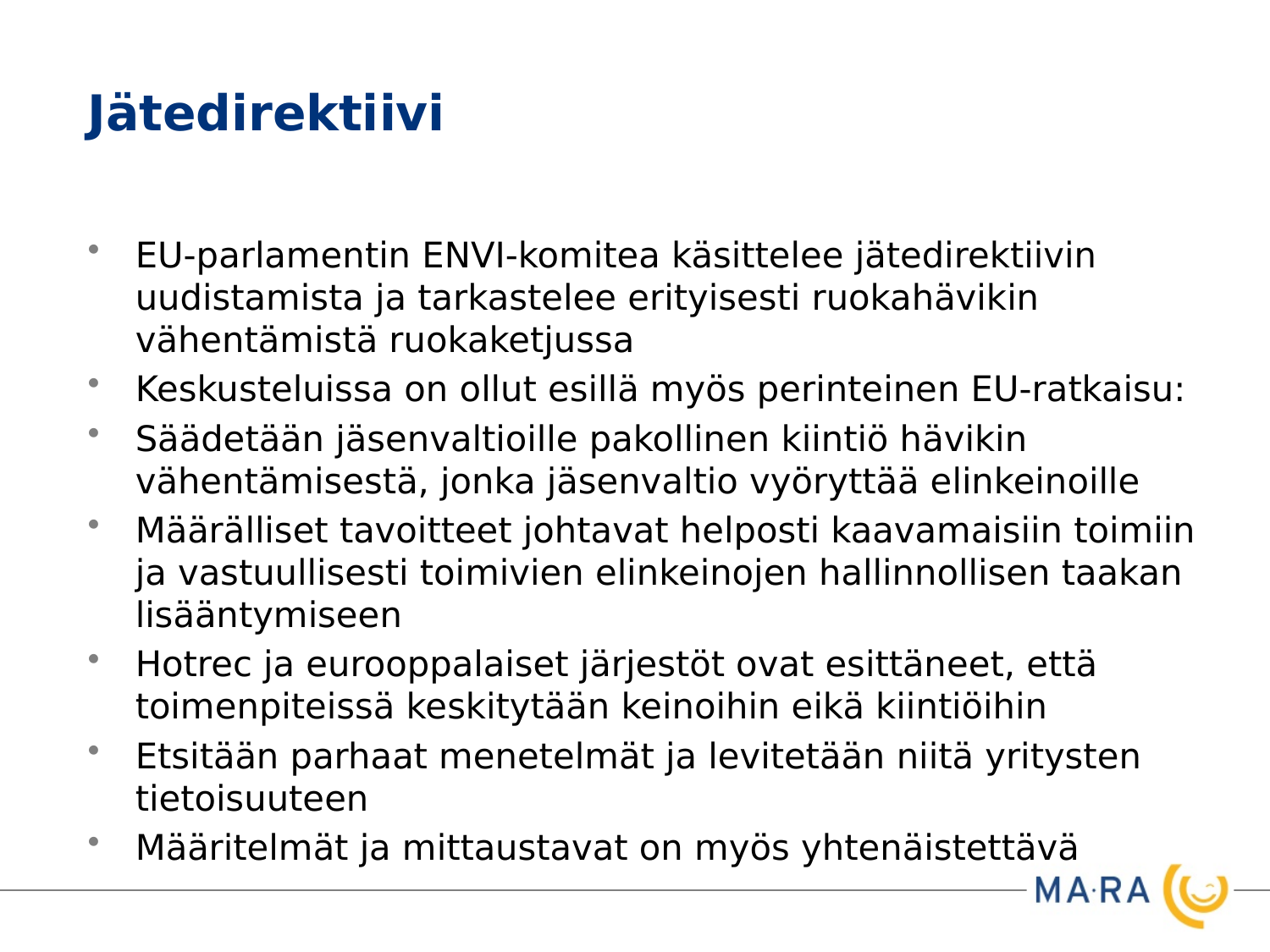

# Jätedirektiivi
EU-parlamentin ENVI-komitea käsittelee jätedirektiivin uudistamista ja tarkastelee erityisesti ruokahävikin vähentämistä ruokaketjussa
Keskusteluissa on ollut esillä myös perinteinen EU-ratkaisu:
Säädetään jäsenvaltioille pakollinen kiintiö hävikin vähentämisestä, jonka jäsenvaltio vyöryttää elinkeinoille
Määrälliset tavoitteet johtavat helposti kaavamaisiin toimiin ja vastuullisesti toimivien elinkeinojen hallinnollisen taakan lisääntymiseen
Hotrec ja eurooppalaiset järjestöt ovat esittäneet, että toimenpiteissä keskitytään keinoihin eikä kiintiöihin
Etsitään parhaat menetelmät ja levitetään niitä yritysten tietoisuuteen
Määritelmät ja mittaustavat on myös yhtenäistettävä